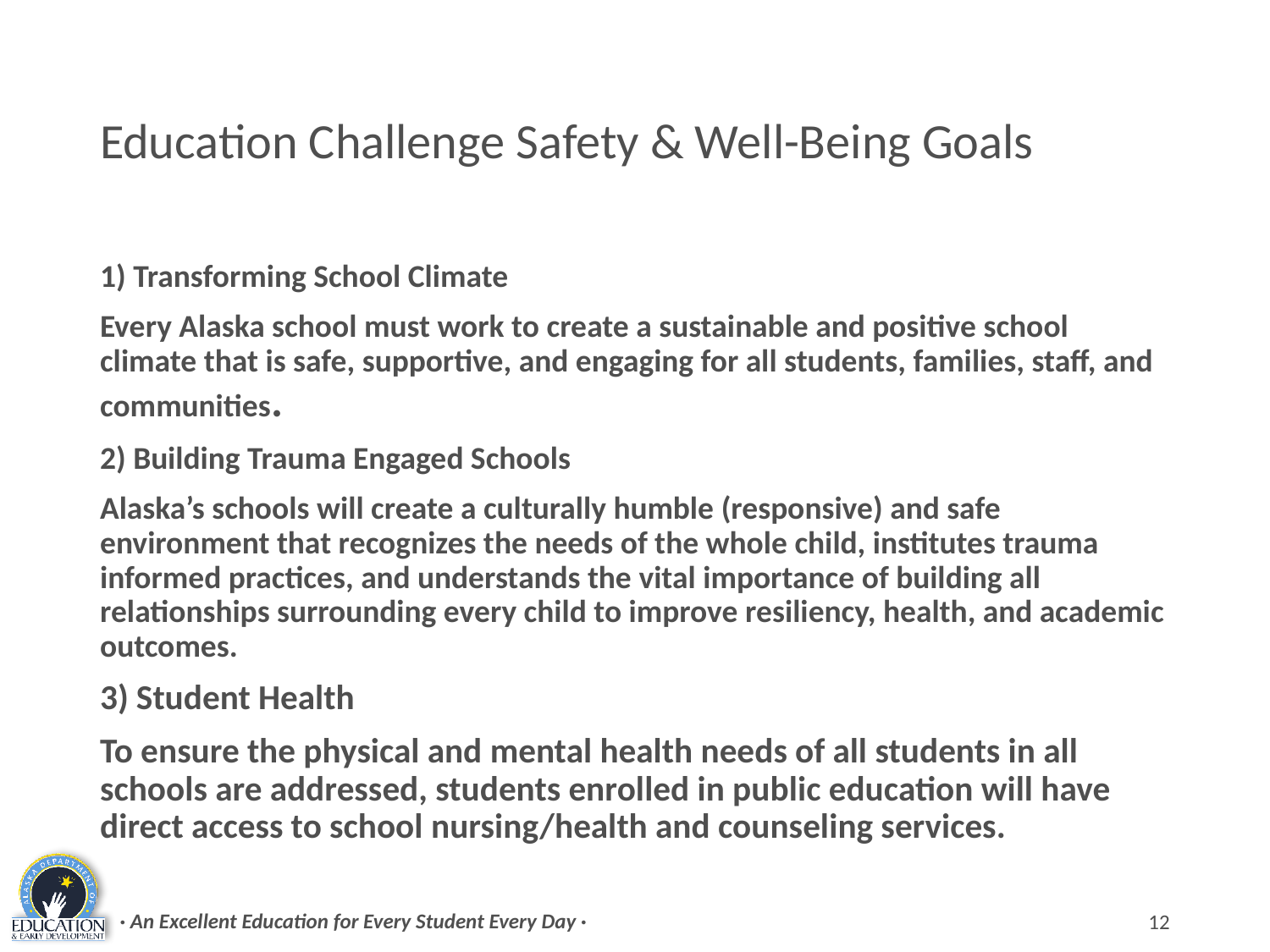

# Education Challenge Safety & Well-Being Goals
1) Transforming School Climate
Every Alaska school must work to create a sustainable and positive school climate that is safe, supportive, and engaging for all students, families, staff, and communities.
2) Building Trauma Engaged Schools
Alaska’s schools will create a culturally humble (responsive) and safe environment that recognizes the needs of the whole child, institutes trauma informed practices, and understands the vital importance of building all relationships surrounding every child to improve resiliency, health, and academic outcomes.
3) Student Health
To ensure the physical and mental health needs of all students in all schools are addressed, students enrolled in public education will have direct access to school nursing/health and counseling services.

· An Excellent Education for Every Student Every Day ·
12